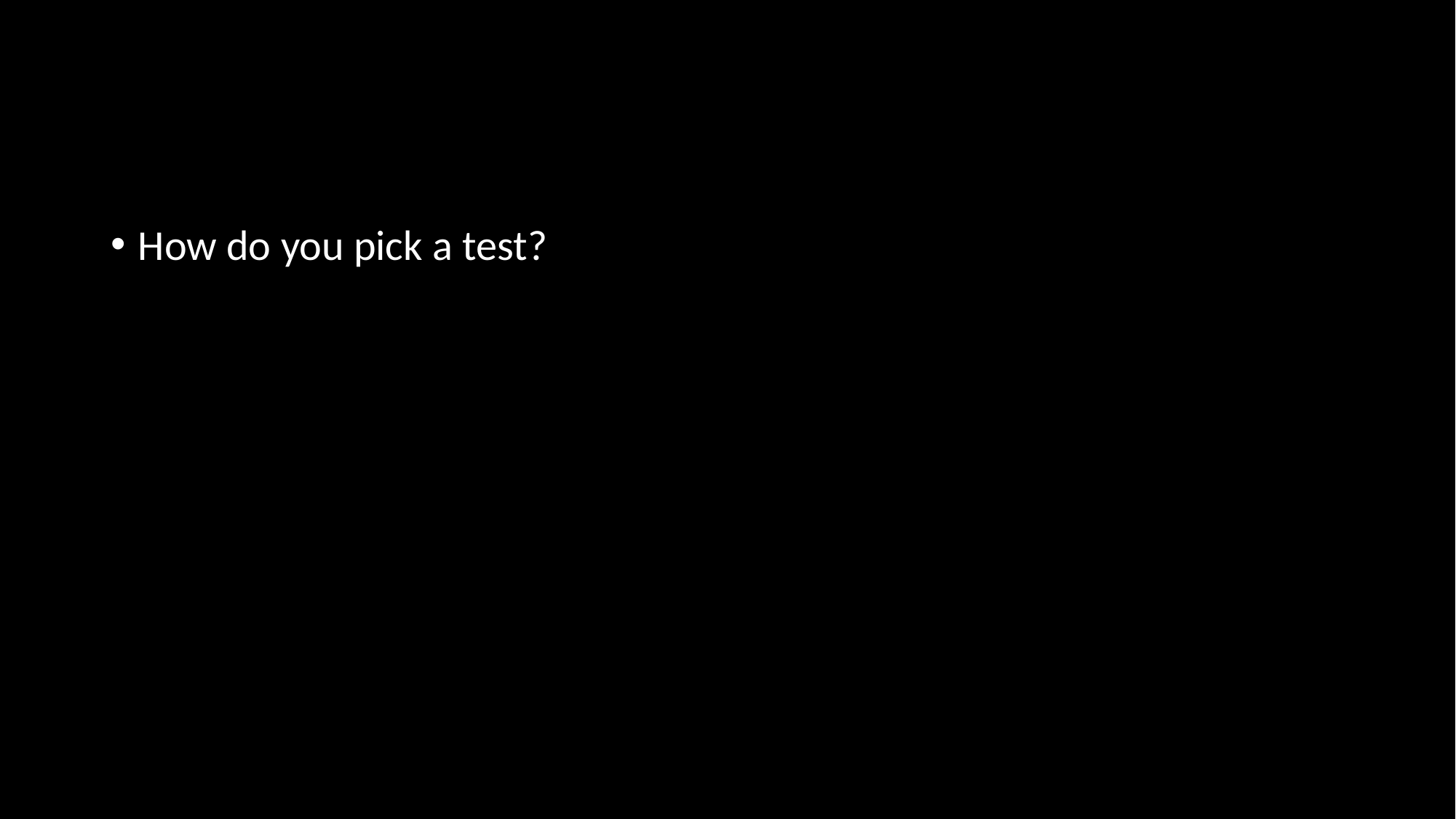

#
How do you pick a test?